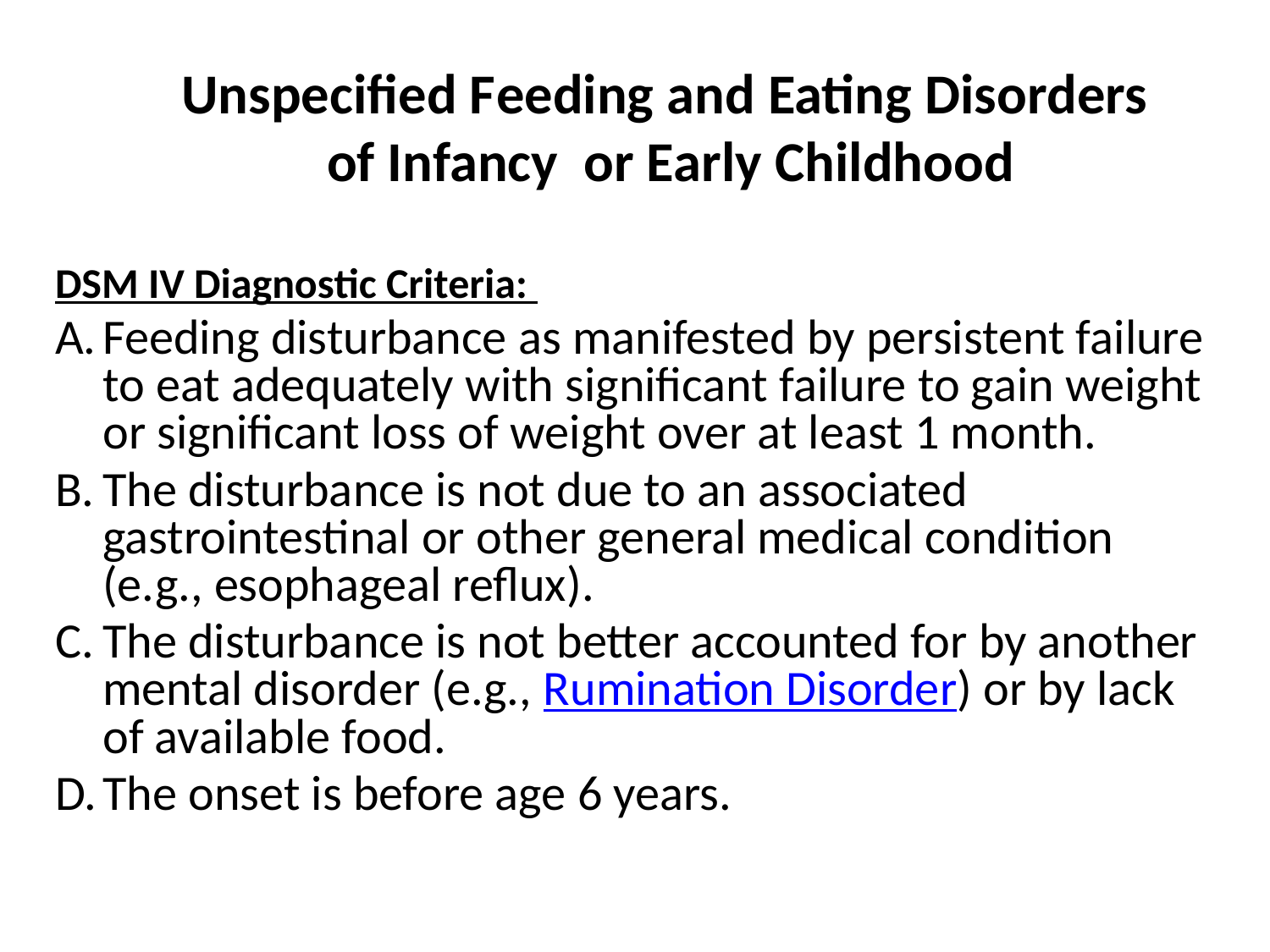

Unspecified Feeding and Eating Disorders
of Infancy  or Early Childhood
DSM IV Diagnostic Criteria:
Feeding disturbance as manifested by persistent failure to eat adequately with significant failure to gain weight or significant loss of weight over at least 1 month.
The disturbance is not due to an associated gastrointestinal or other general medical condition (e.g., esophageal reflux).
The disturbance is not better accounted for by another mental disorder (e.g., Rumination Disorder) or by lack of available food.
The onset is before age 6 years.